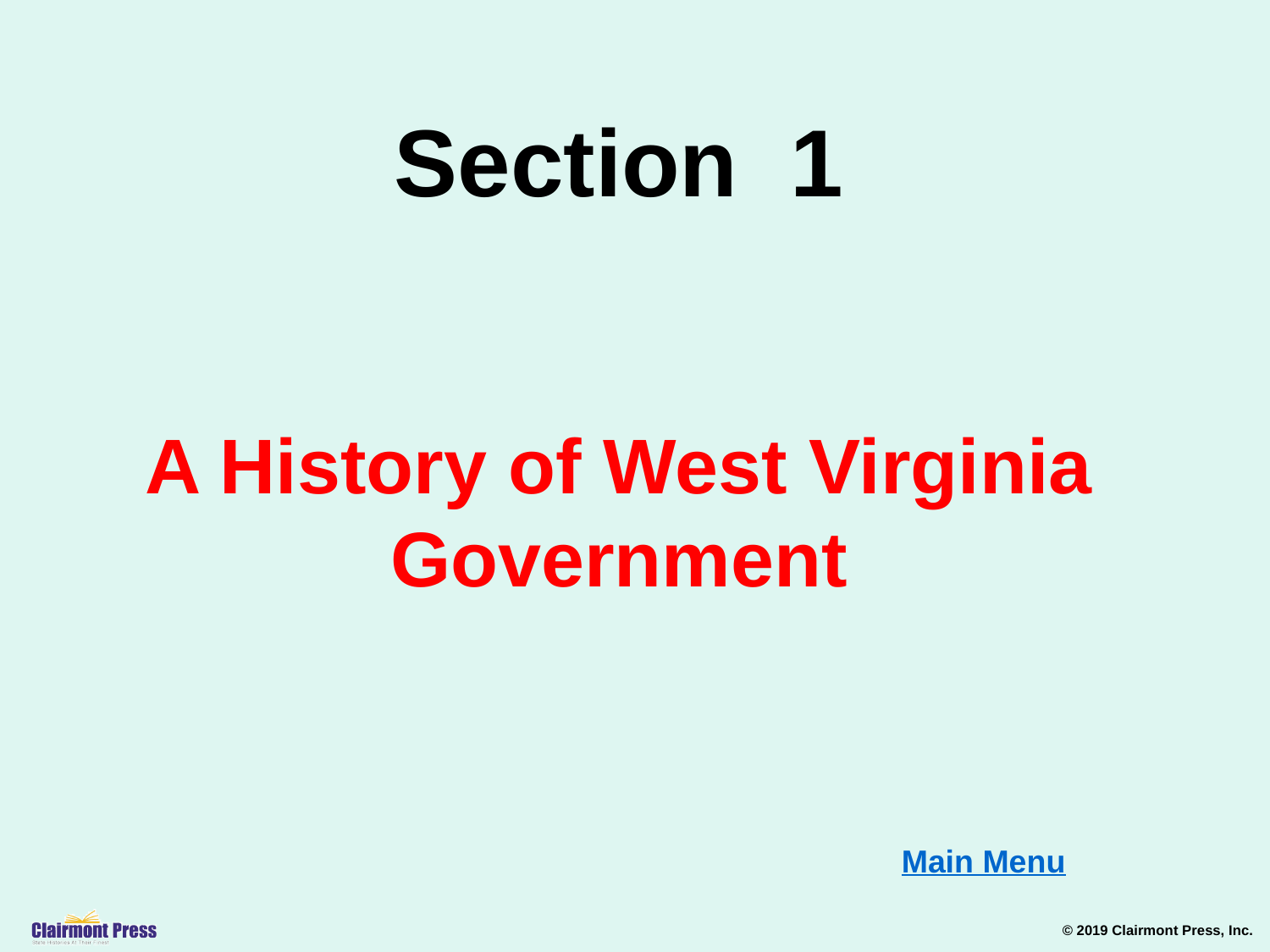

Section  1

A History of West Virginia Government

Main Menu